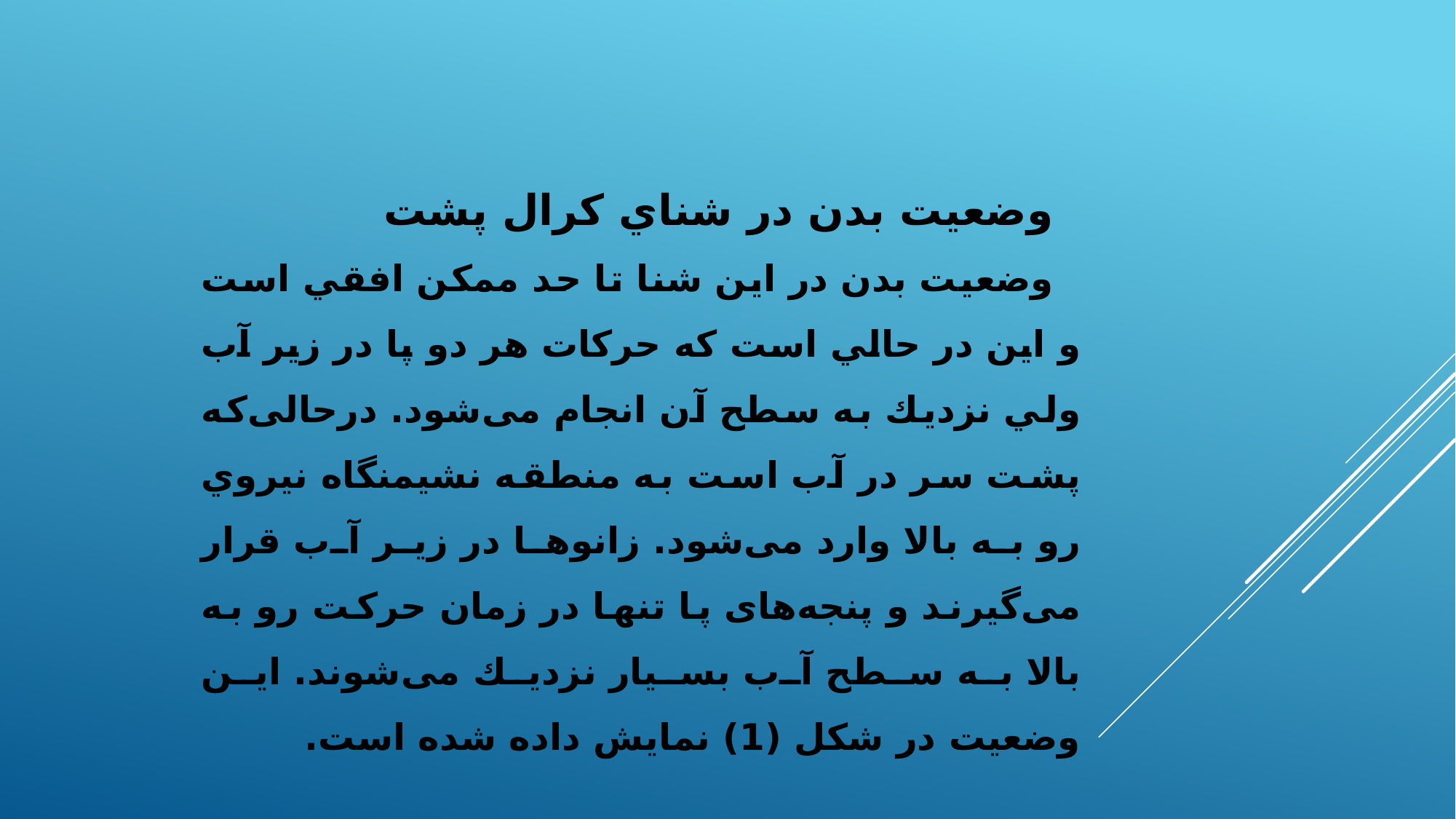

وضعيت بدن در شناي كرال پشت
وضعيت بدن در اين شنا تا حد ممكن افقي است و اين در حالي است كه حركات هر دو پا در زير آب ولي نزديك به سطح آن انجام می‌شود. درحالی‌که پشت سر در آب است به منطقه نشيمنگاه نيروي رو به بالا وارد می‌شود. زانوها در زير آب قرار می‌گیرند و پنجه‌های پا تنها در زمان حركت رو به بالا به سطح آب بسيار نزديك می‌شوند. اين وضعيت در شكل (1) نمايش داده شده است.